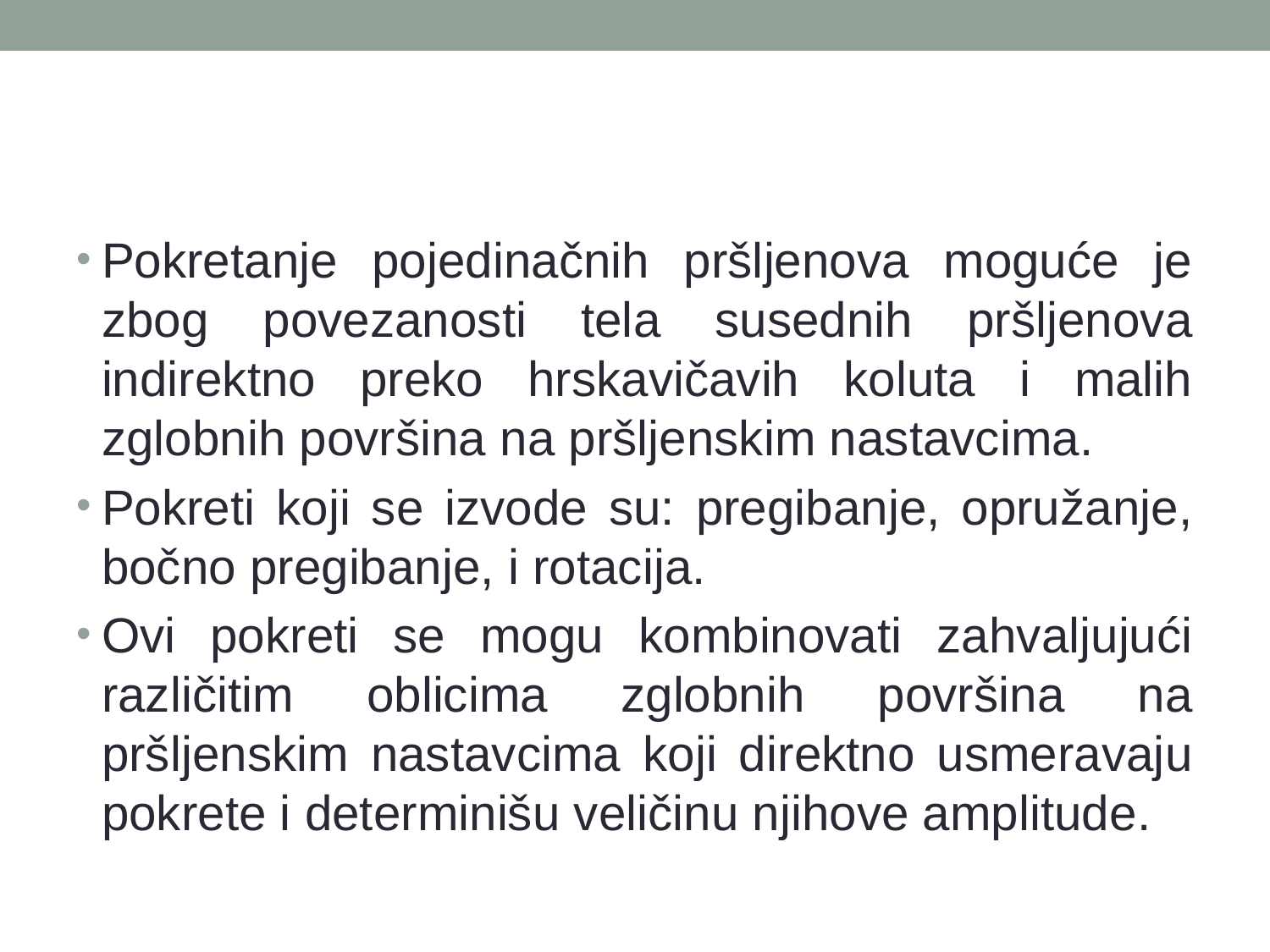

#
Pokretanje pojedinačnih pršljenova moguće je zbog povezanosti tela susednih pršljenova indirektno preko hrskavičavih koluta i malih zglobnih površina na pršljenskim nastavcima.
Pokreti koji se izvode su: pregibanje, opružanje, bočno pregibanje, i rotacija.
Ovi pokreti se mogu kombinovati zahvaljujući različitim oblicima zglobnih površina na pršljenskim nastavcima koji direktno usmeravaju pokrete i determinišu veličinu njihove amplitude.